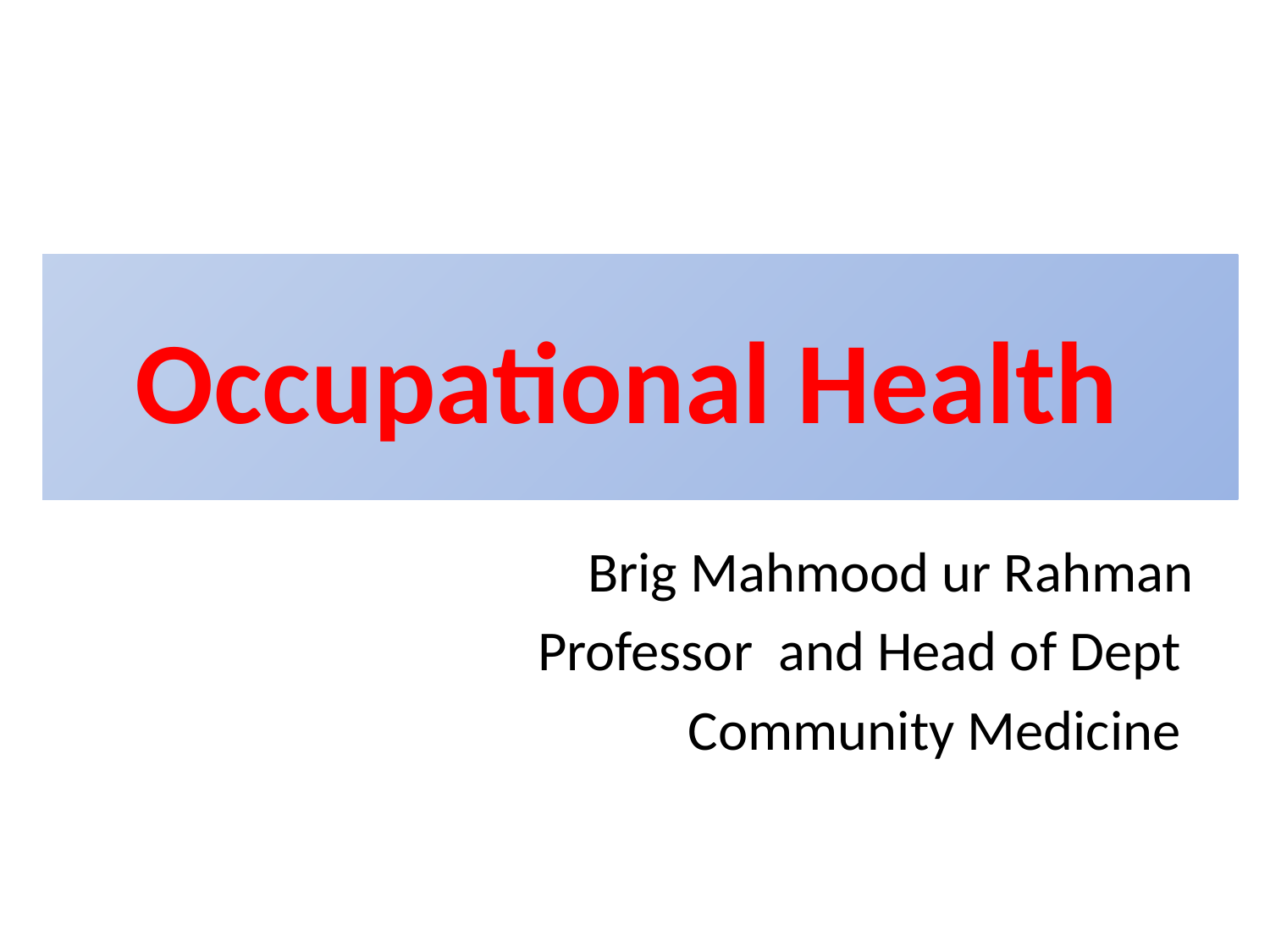

# Occupational Health
Brig Mahmood ur Rahman
Professor  and Head of Dept
Community Medicine